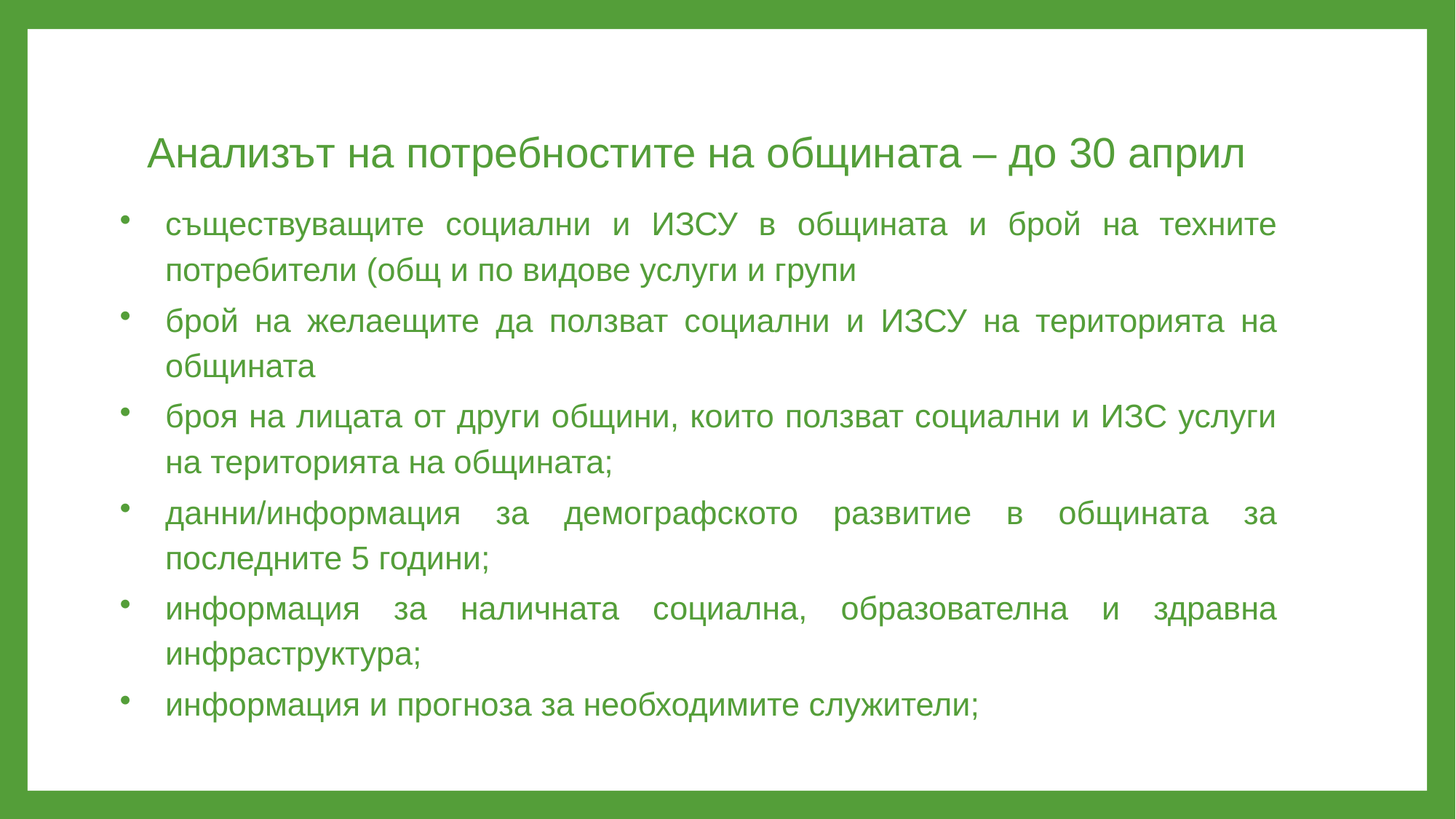

# Анализът на потребностите на общината – до 30 април
съществуващите социални и ИЗСУ в общината и брой на техните потребители (общ и по видове услуги и групи
брой на желаещите да ползват социални и ИЗСУ на територията на общината
броя на лицата от други общини, които ползват социални и ИЗС услуги на територията на общината;
данни/информация за демографското развитие в общината за последните 5 години;
информация за наличната социална, образователна и здравна инфраструктура;
информация и прогноза за необходимите служители;